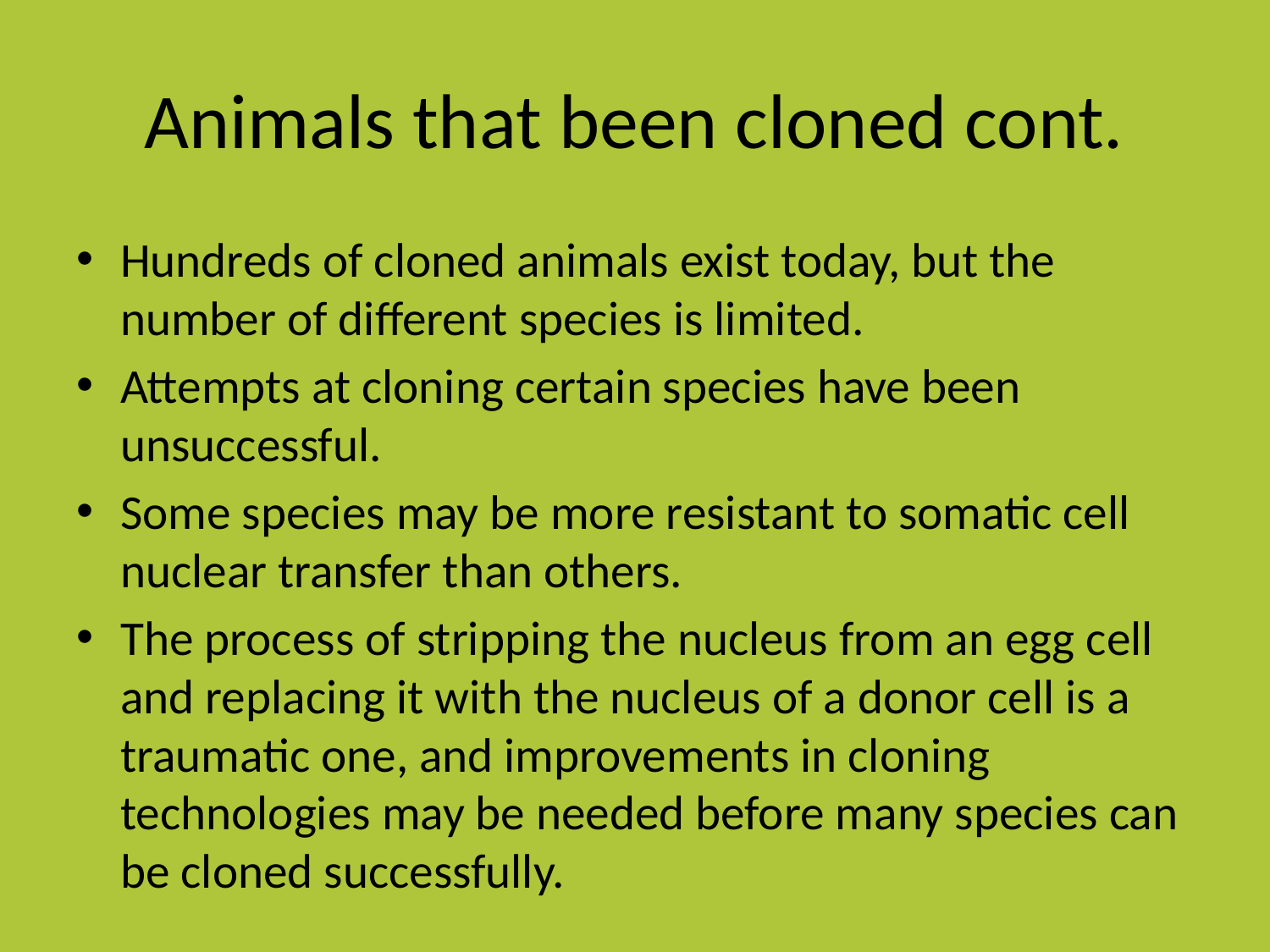

# Animals that been cloned cont.
Hundreds of cloned animals exist today, but the number of different species is limited.
Attempts at cloning certain species have been unsuccessful.
Some species may be more resistant to somatic cell nuclear transfer than others.
The process of stripping the nucleus from an egg cell and replacing it with the nucleus of a donor cell is a traumatic one, and improvements in cloning technologies may be needed before many species can be cloned successfully.